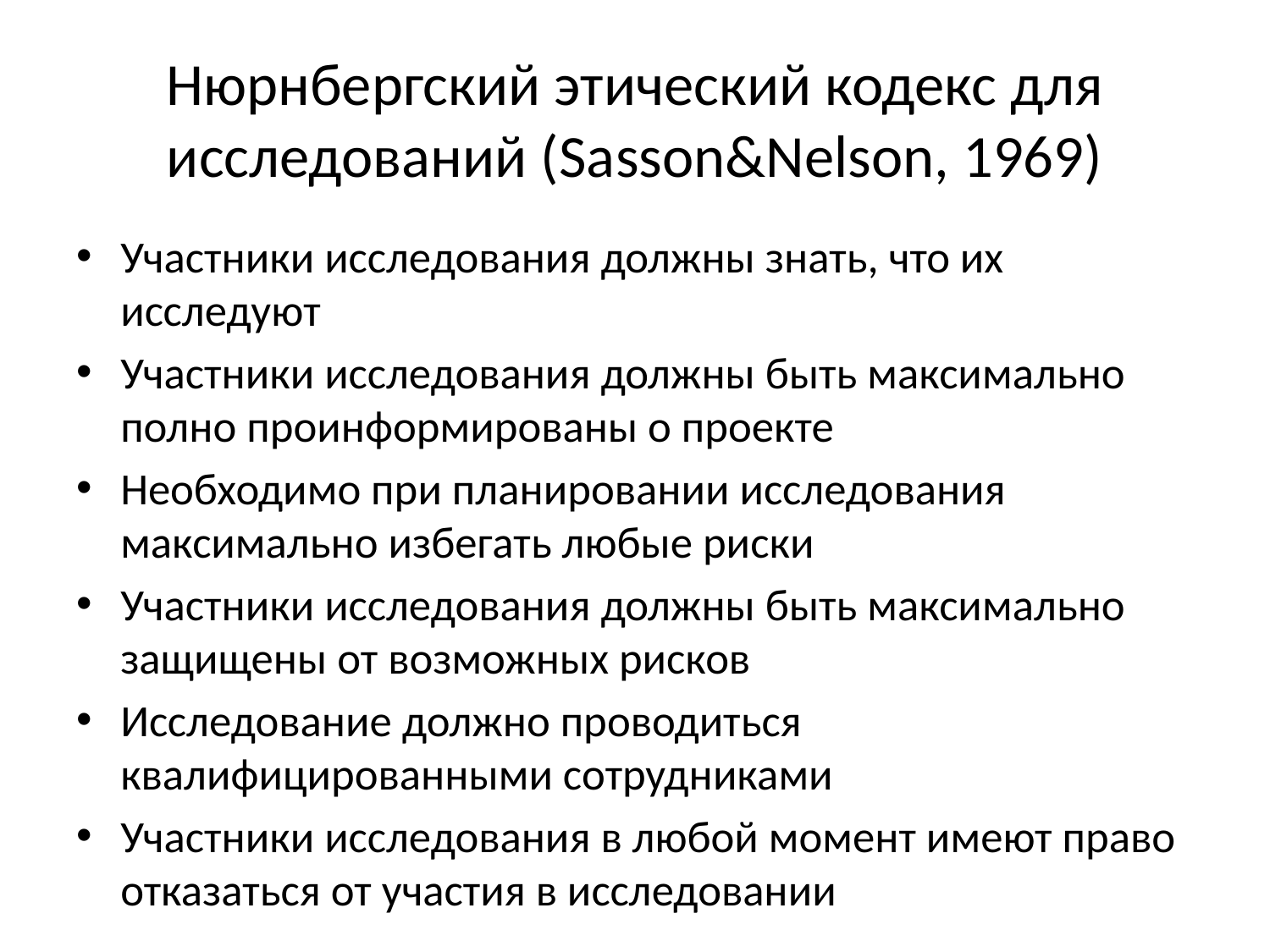

# Нюрнбергский этический кодекс для исследований (Sasson&Nelson, 1969)
Участники исследования должны знать, что их исследуют
Участники исследования должны быть максимально полно проинформированы о проекте
Необходимо при планировании исследования максимально избегать любые риски
Участники исследования должны быть максимально защищены от возможных рисков
Исследование должно проводиться квалифицированными сотрудниками
Участники исследования в любой момент имеют право отказаться от участия в исследовании